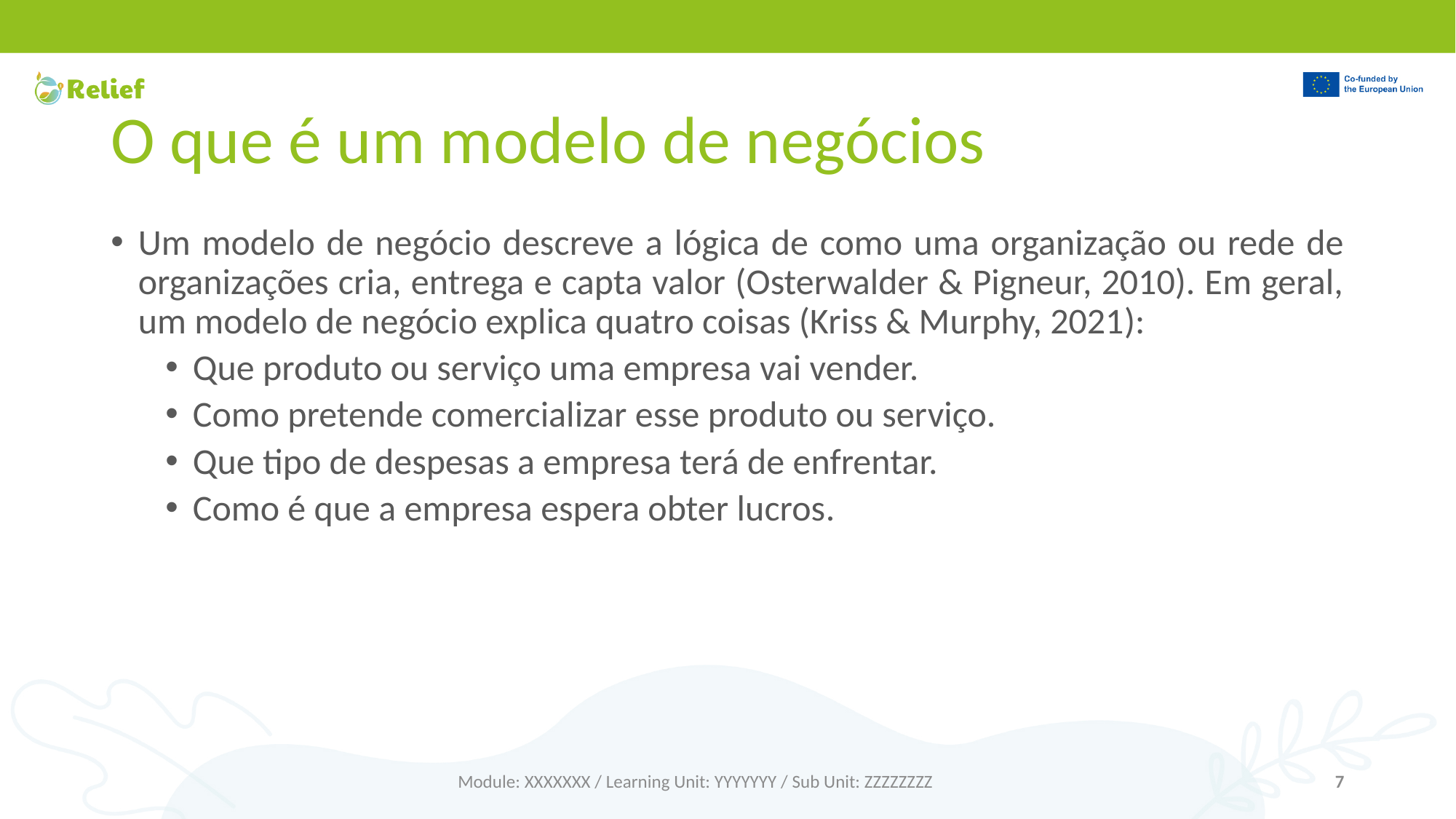

# O que é um modelo de negócios
Um modelo de negócio descreve a lógica de como uma organização ou rede de organizações cria, entrega e capta valor (Osterwalder & Pigneur, 2010). Em geral, um modelo de negócio explica quatro coisas (Kriss & Murphy, 2021):
Que produto ou serviço uma empresa vai vender.
Como pretende comercializar esse produto ou serviço.
Que tipo de despesas a empresa terá de enfrentar.
Como é que a empresa espera obter lucros.

Module: XXXXXXX / Learning Unit: YYYYYYY / Sub Unit: ZZZZZZZZ
7